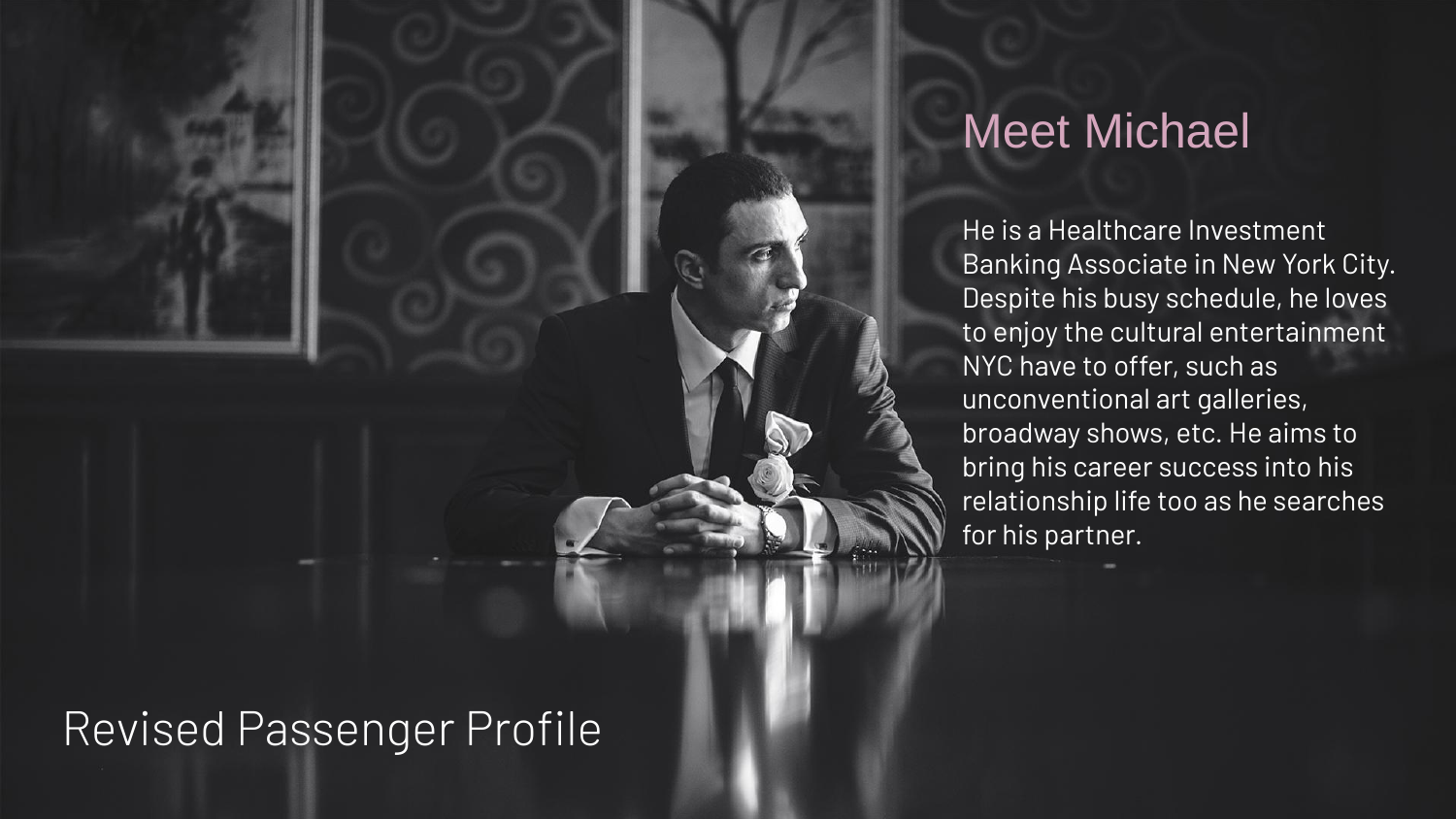

Meet Michael
He is a Healthcare Investment Banking Associate in New York City.  Despite his busy schedule, he loves to enjoy the cultural entertainment NYC have to offer, such as unconventional art galleries, broadway shows, etc. He aims to bring his career success into his relationship life too as he searches for his partner.
# Revised Passenger Profile